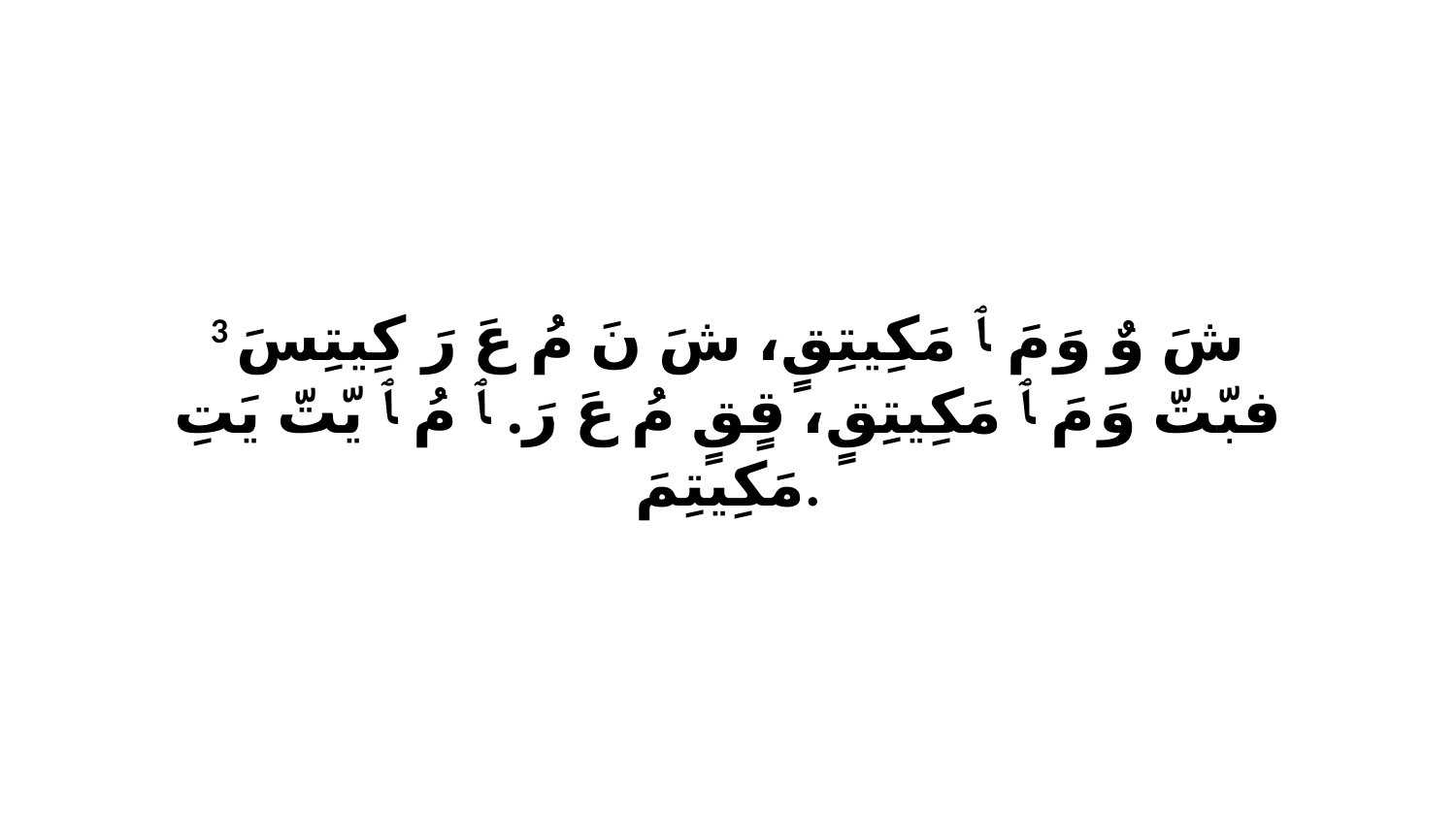

3 شَ وٌ وَ مَ ﭑ مَكِيتِقٍ، شَ نَ مُ عَ رَ كِيتِسَ فبّتّ وَ مَ ﭑ مَكِيتِقٍ، قٍقٍ مُ عَ رَ. ﭑ مُ ﭑ يّتّ يَتِ مَكِيتِمَ.